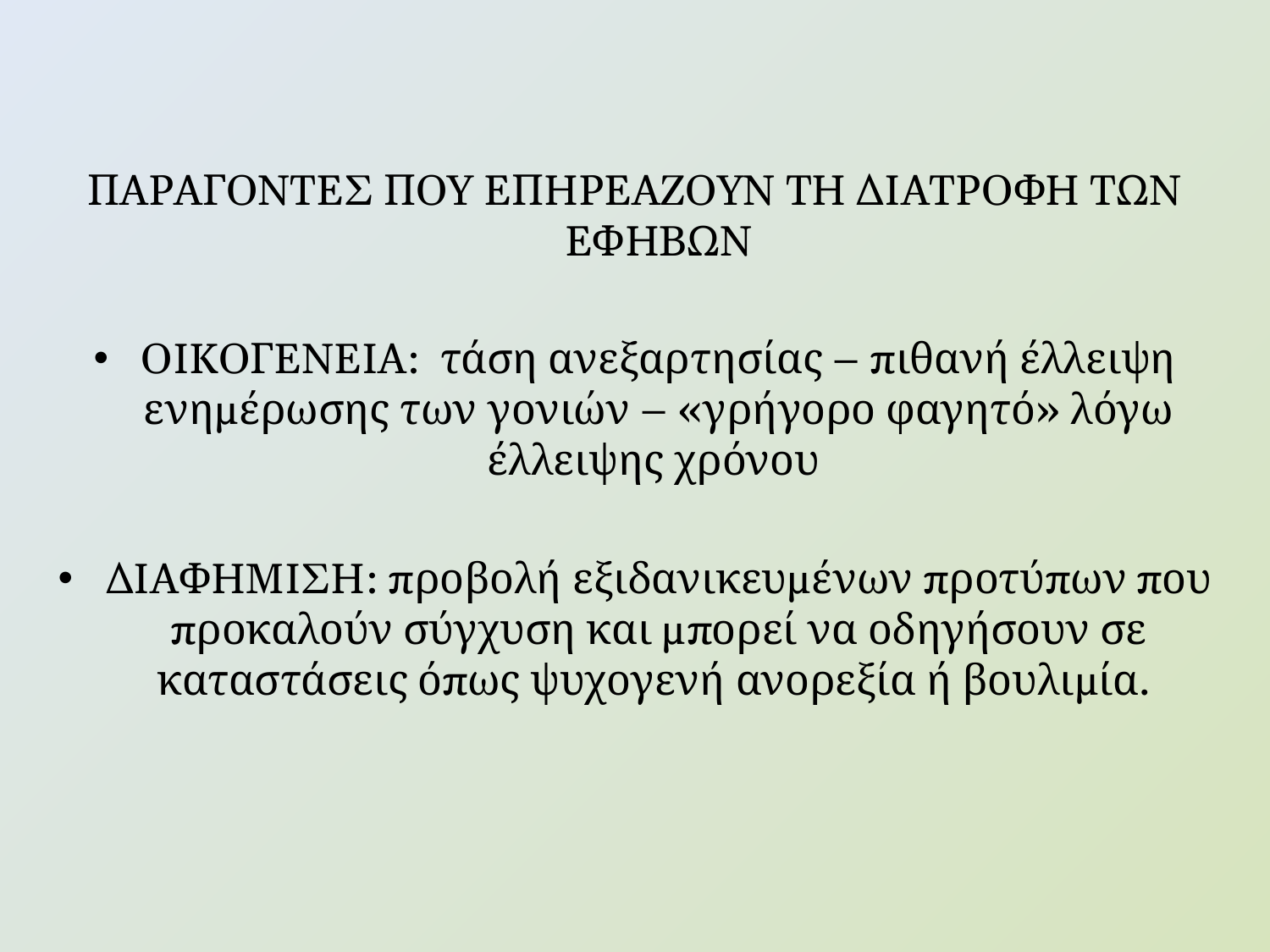

#
ΠΑΡΑΓΟΝΤΕΣ ΠΟΥ ΕΠΗΡΕΑΖΟΥΝ ΤΗ ΔΙΑΤΡΟΦΗ ΤΩΝ ΕΦΗΒΩΝ

ΟΙΚΟΓΕΝΕΙΑ:  τάση ανεξαρτησίας – πιθανή έλλειψη ενημέρωσης των γονιών – «γρήγορο φαγητό» λόγω έλλειψης χρόνου

ΔΙΑΦΗΜΙΣΗ: προβολή εξιδανικευμένων προτύπων που προκαλούν σύγχυση και μπορεί να οδηγήσουν σε καταστάσεις όπως ψυχογενή ανορεξία ή βουλιμία.